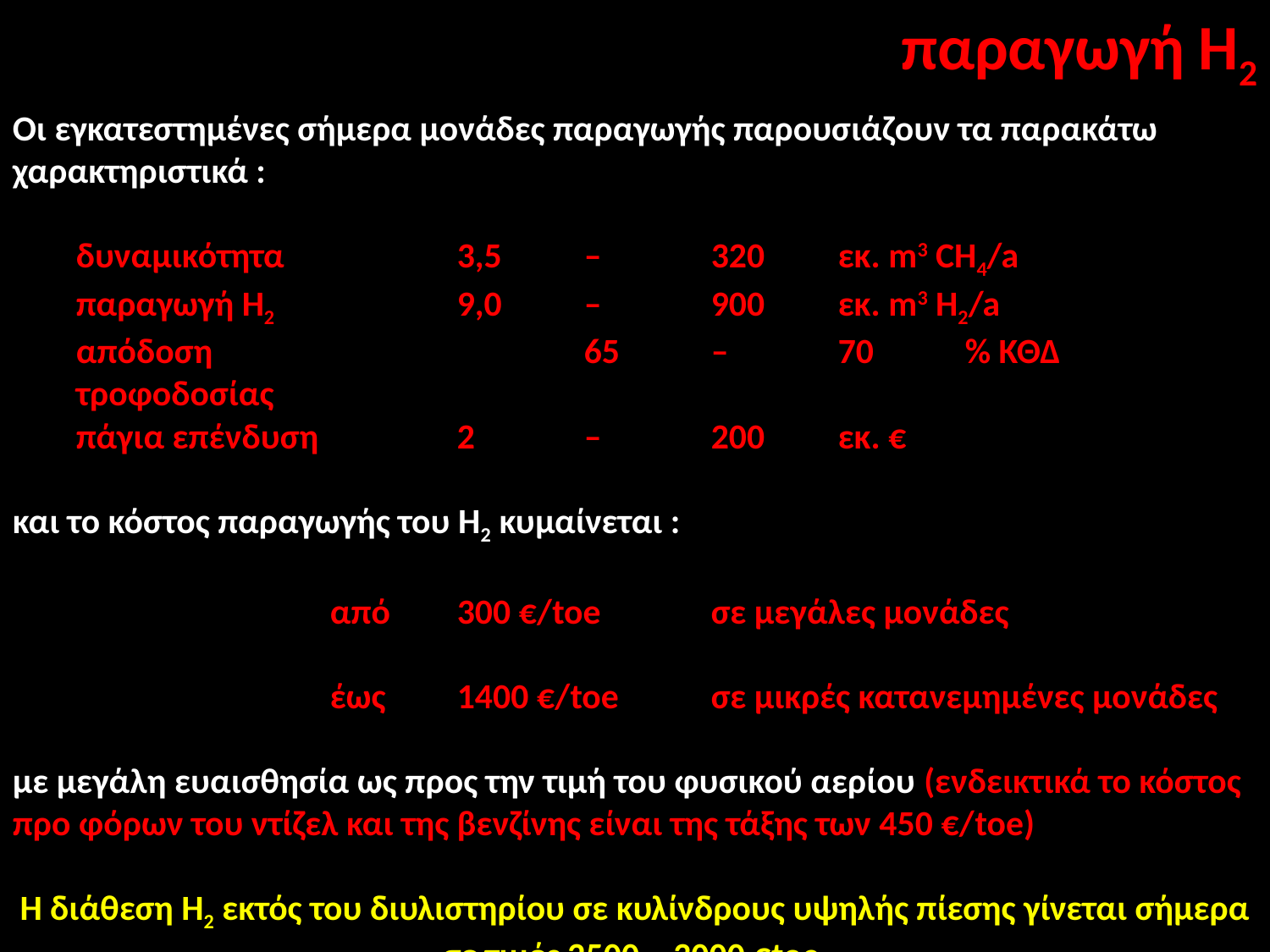

παραγωγή Η2
Οι εγκατεστημένες σήμερα μονάδες παραγωγής παρουσιάζουν τα παρακάτω χαρακτηριστικά :

	δυναμικότητα		3,5 	– 	320 	εκ. m3 CH4/a
	παραγωγή Η2		9,0 	– 	900 	εκ. m3 H2/a
	απόδοση			65 	– 	70 	% ΚΘΔ τροφοδοσίας
	πάγια επένδυση		2 	– 	200 	εκ. €

και το κόστος παραγωγής του Η2 κυμαίνεται :

			από 	300 €/toe	σε μεγάλες μονάδες

			έως	1400 €/toe	σε μικρές κατανεμημένες μονάδες

με μεγάλη ευαισθησία ως προς την τιμή του φυσικού αερίου (ενδεικτικά το κόστος προ φόρων του ντίζελ και της βενζίνης είναι της τάξης των 450 €/toe)

Η διάθεση Η2 εκτός του διυλιστηρίου σε κυλίνδρους υψηλής πίεσης γίνεται σήμερα σε τιμές 2500 – 3000 €toe